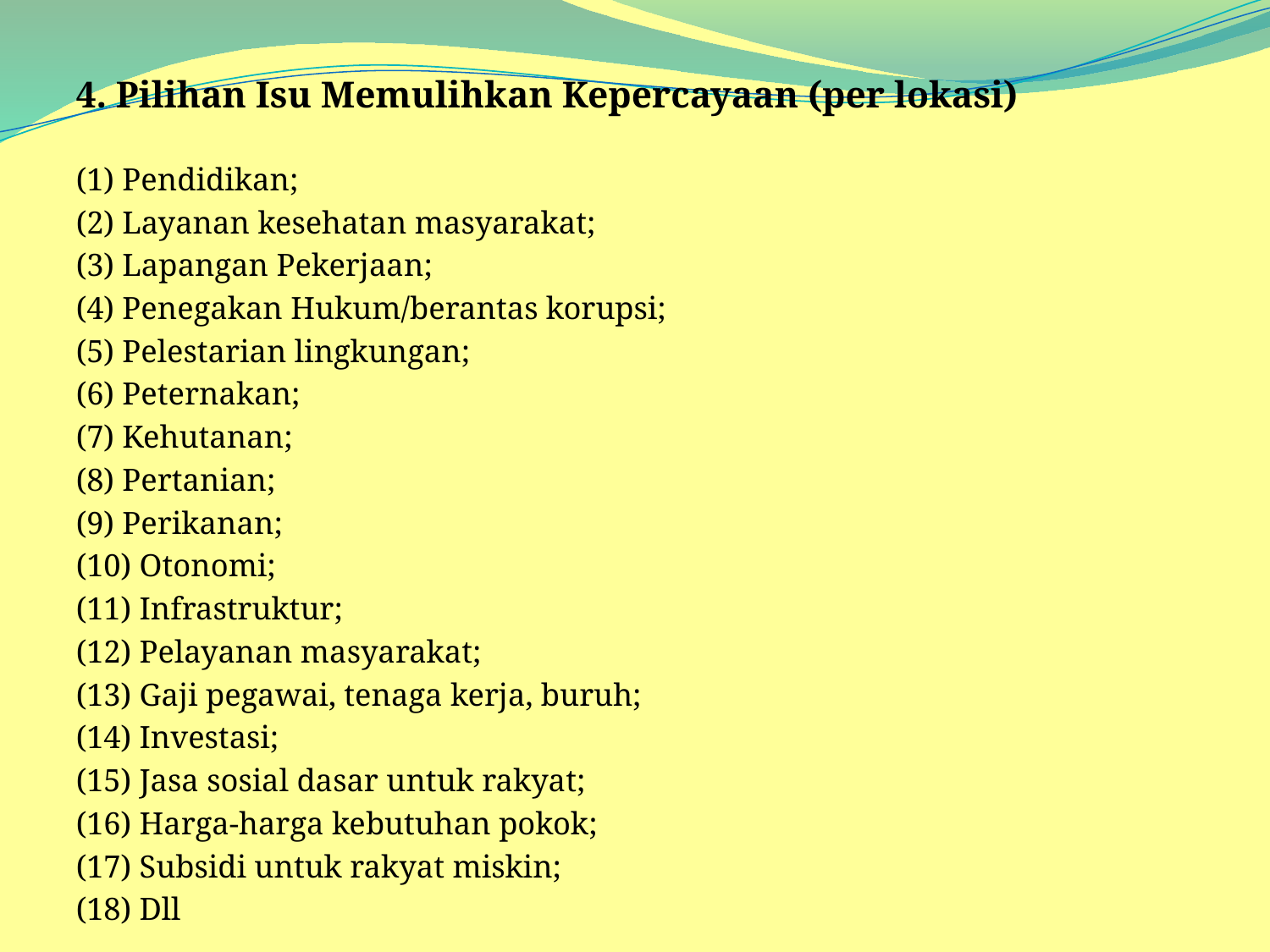

4. Pilihan Isu Memulihkan Kepercayaan (per lokasi)

(1) Pendidikan;
(2) Layanan kesehatan masyarakat;
(3) Lapangan Pekerjaan;
(4) Penegakan Hukum/berantas korupsi;
(5) Pelestarian lingkungan;
(6) Peternakan;
(7) Kehutanan;
(8) Pertanian;
(9) Perikanan;
(10) Otonomi;
(11) Infrastruktur;
(12) Pelayanan masyarakat;
(13) Gaji pegawai, tenaga kerja, buruh;
(14) Investasi;
(15) Jasa sosial dasar untuk rakyat;
(16) Harga-harga kebutuhan pokok;
(17) Subsidi untuk rakyat miskin;
(18) Dll